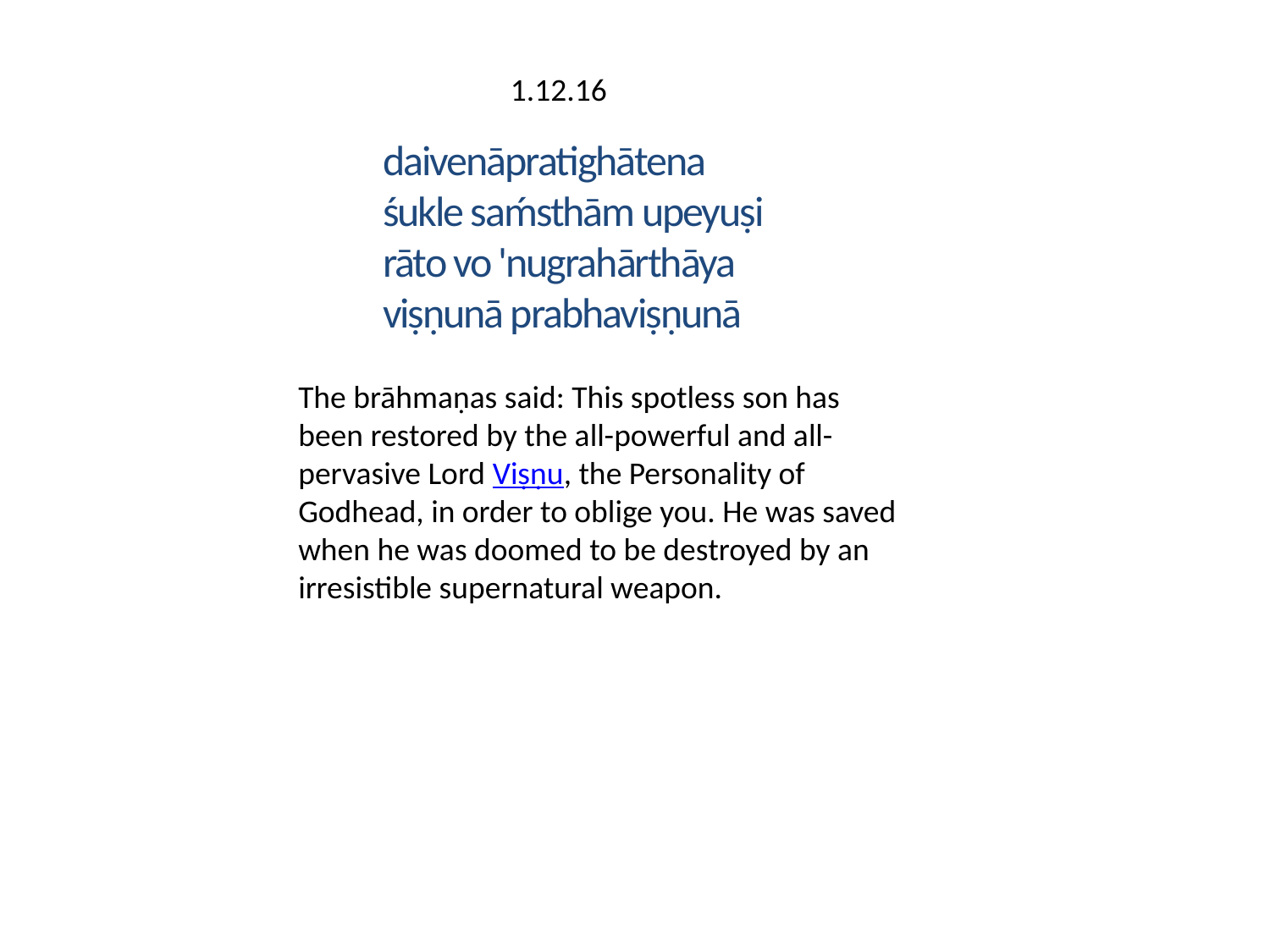

1.12.16
daivenāpratighātena
śukle saḿsthām upeyuṣi
rāto vo 'nugrahārthāya
viṣṇunā prabhaviṣṇunā
The brāhmaṇas said: This spotless son has been restored by the all-powerful and all-pervasive Lord Viṣṇu, the Personality of Godhead, in order to oblige you. He was saved when he was doomed to be destroyed by an irresistible supernatural weapon.